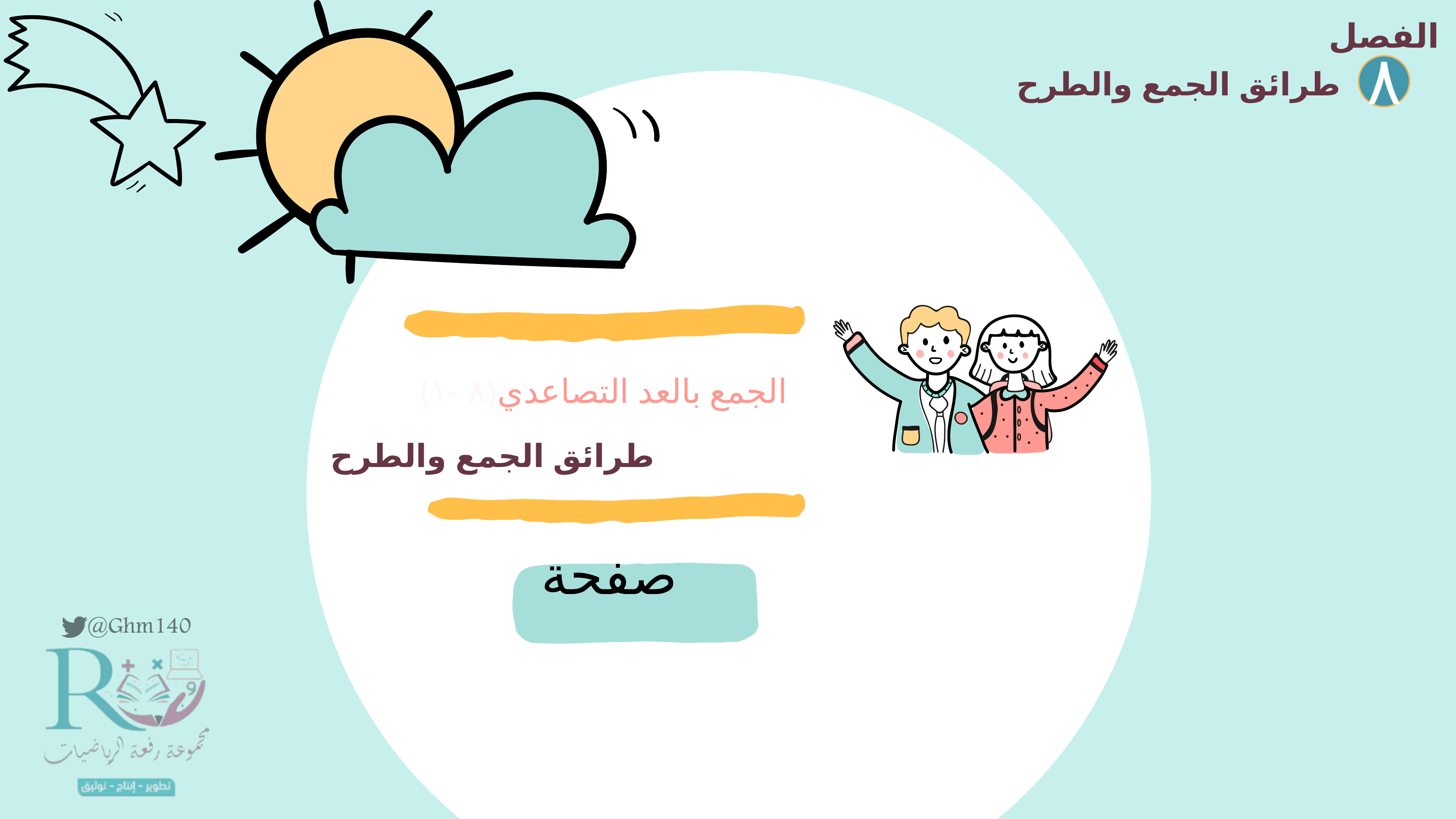

الفصل

طرائق الجمع والطرح
٨

(٨ -١)الجمع بالعد التصاعدي
طرائق الجمع والطرح

صفحة